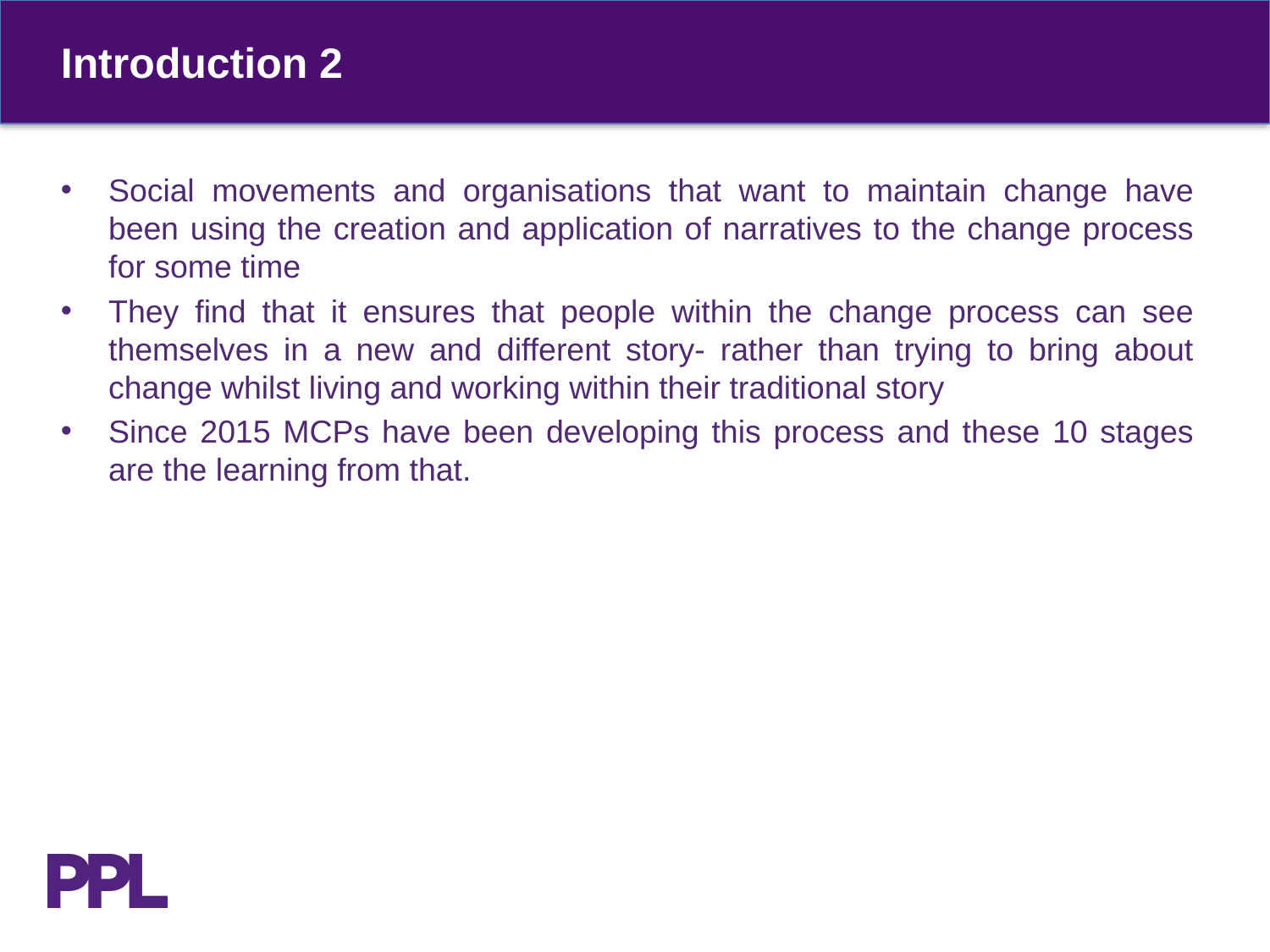

# Introduction 2
Social movements and organisations that want to maintain change have been using the creation and application of narratives to the change process for some time
They find that it ensures that people within the change process can see themselves in a new and different story- rather than trying to bring about change whilst living and working within their traditional story
Since 2015 MCPs have been developing this process and these 10 stages are the learning from that.